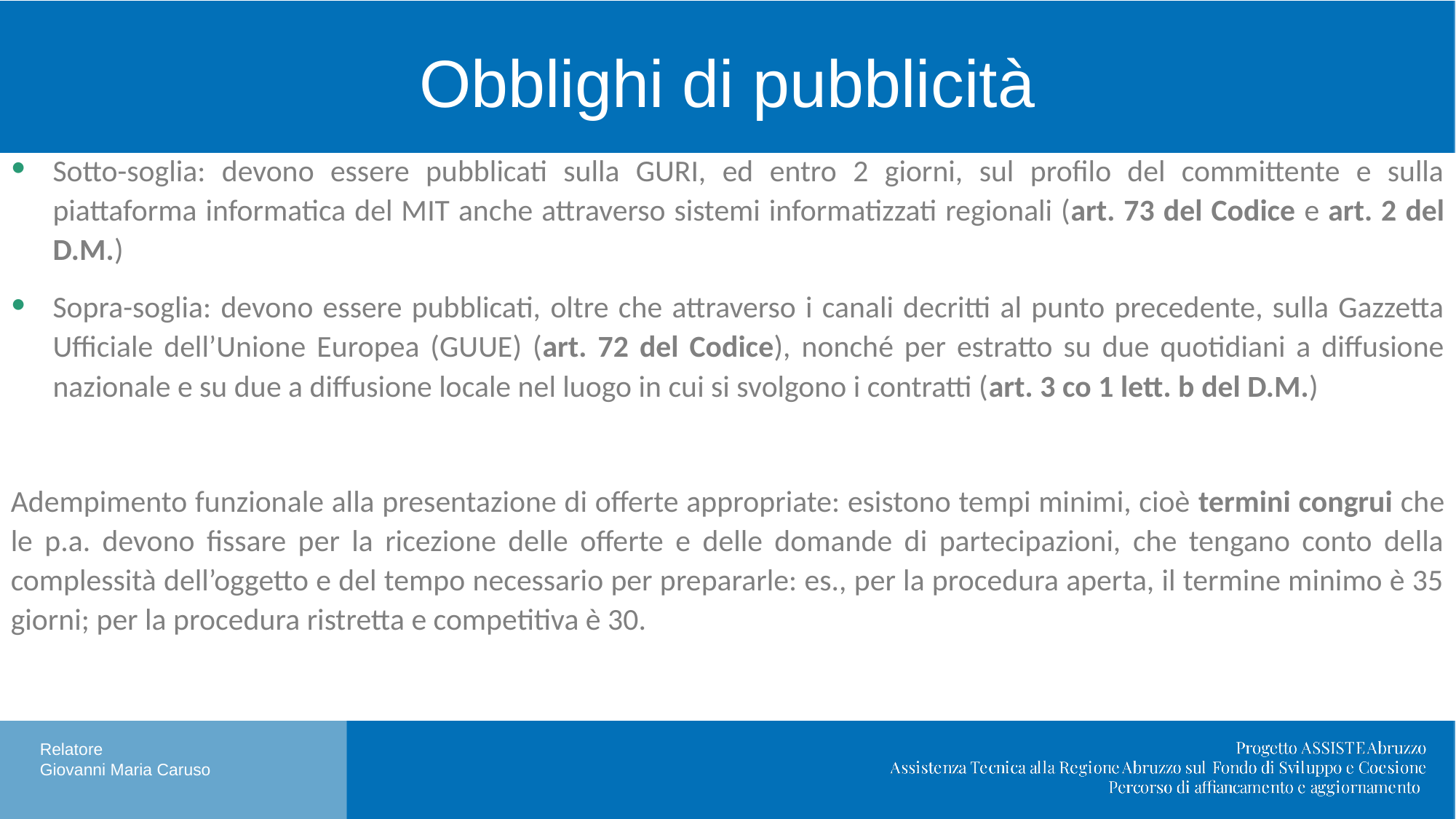

# Obblighi di pubblicità
Sotto-soglia: devono essere pubblicati sulla GURI, ed entro 2 giorni, sul profilo del committente e sulla piattaforma informatica del MIT anche attraverso sistemi informatizzati regionali (art. 73 del Codice e art. 2 del D.M.)
Sopra-soglia: devono essere pubblicati, oltre che attraverso i canali decritti al punto precedente, sulla Gazzetta Ufficiale dell’Unione Europea (GUUE) (art. 72 del Codice), nonché per estratto su due quotidiani a diffusione nazionale e su due a diffusione locale nel luogo in cui si svolgono i contratti (art. 3 co 1 lett. b del D.M.)

Adempimento funzionale alla presentazione di offerte appropriate: esistono tempi minimi, cioè termini congrui che le p.a. devono fissare per la ricezione delle offerte e delle domande di partecipazioni, che tengano conto della complessità dell’oggetto e del tempo necessario per prepararle: es., per la procedura aperta, il termine minimo è 35 giorni; per la procedura ristretta e competitiva è 30.

Nuovo DL Semplificazioni: cosa cambia in materia di appalti pubblici.
Relatore
Giovanni Maria Caruso